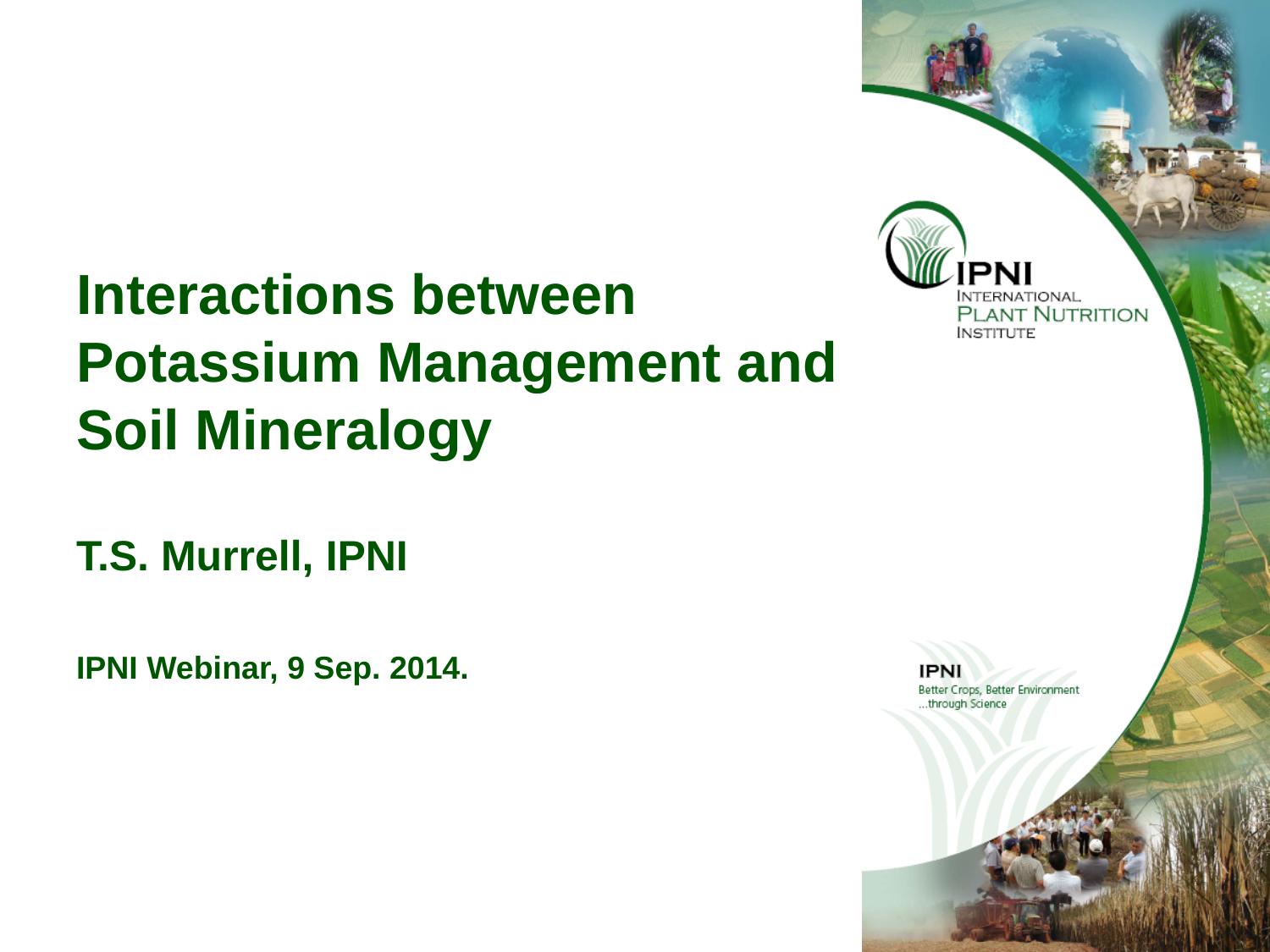

# Interactions between Potassium Management and Soil Mineralogy T.S. Murrell, IPNI IPNI Webinar, 9 Sep. 2014.